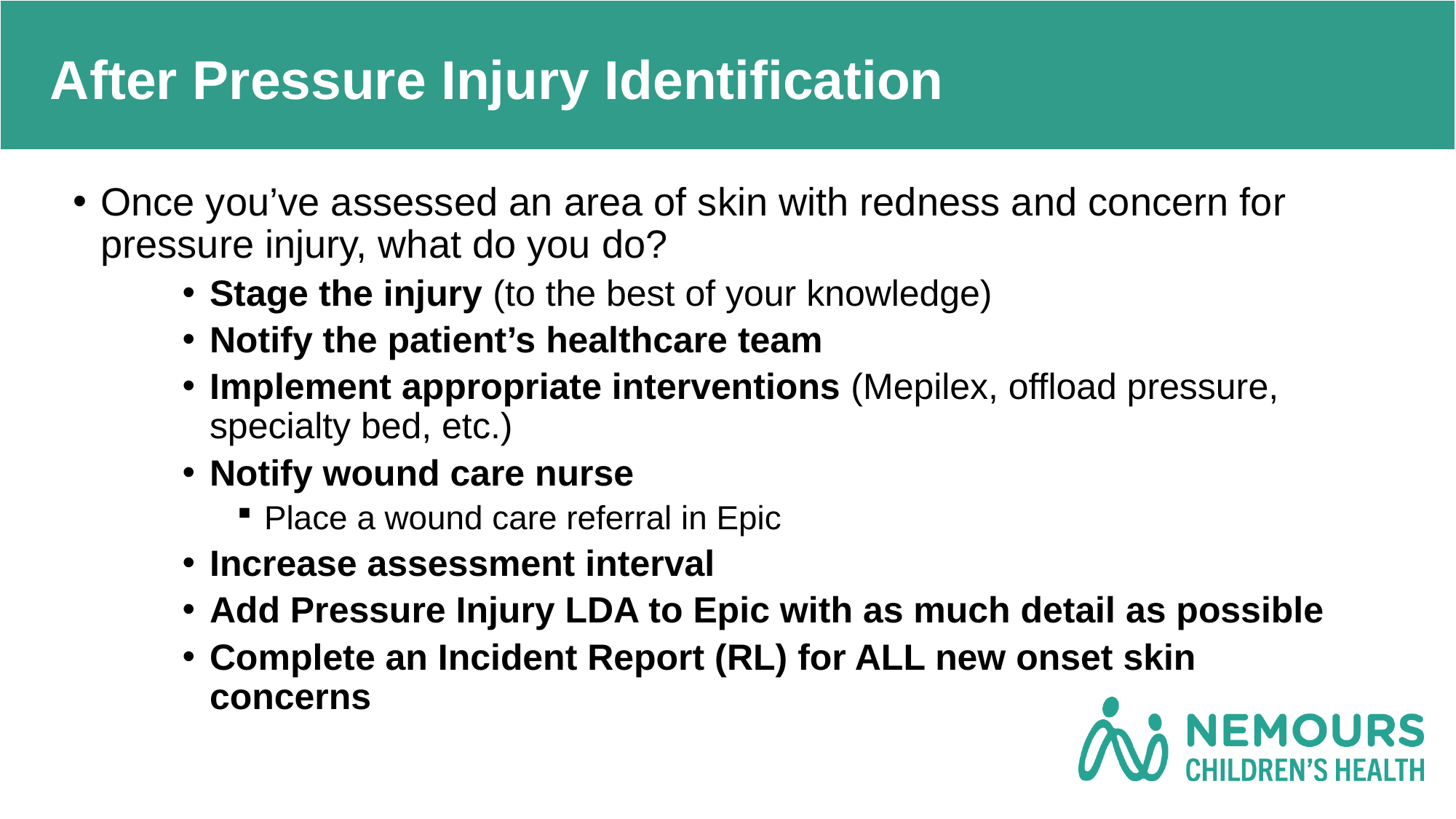

# After Pressure Injury Identification
Once you’ve assessed an area of skin with redness and concern for pressure injury, what do you do?
Stage the injury (to the best of your knowledge)
Notify the patient’s healthcare team
Implement appropriate interventions (Mepilex, offload pressure, specialty bed, etc.)
Notify wound care nurse
Place a wound care referral in Epic
Increase assessment interval
Add Pressure Injury LDA to Epic with as much detail as possible
Complete an Incident Report (RL) for ALL new onset skin concerns